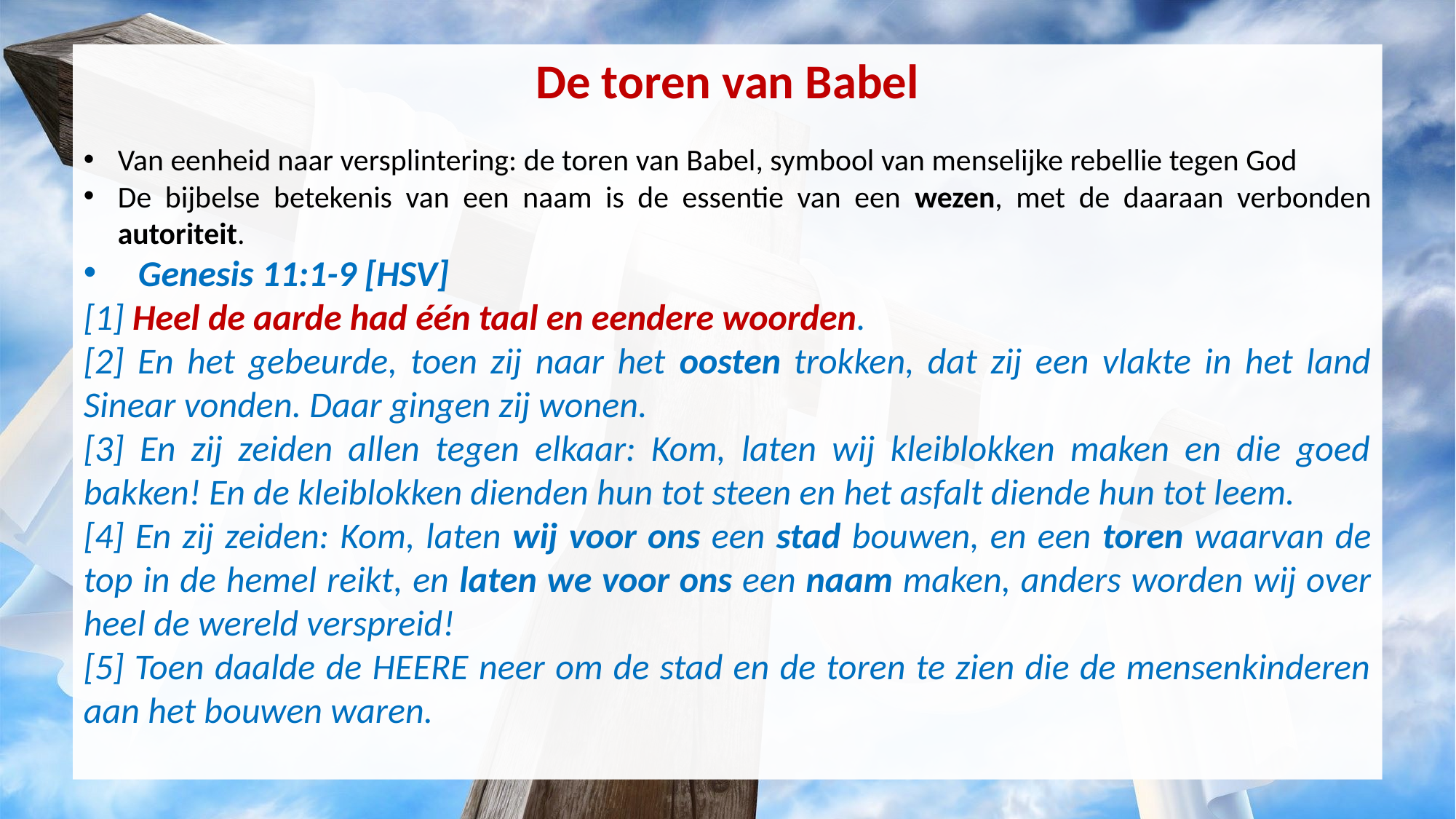

De toren van Babel

Van eenheid naar versplintering: de toren van Babel, symbool van menselijke rebellie tegen God
De bijbelse betekenis van een naam is de essentie van een wezen, met de daaraan verbonden autoriteit.
Genesis 11:1-9 [HSV]
[1] Heel de aarde had één taal en eendere woorden.
[2] En het gebeurde, toen zij naar het oosten trokken, dat zij een vlakte in het land Sinear vonden. Daar gingen zij wonen.
[3] En zij zeiden allen tegen elkaar: Kom, laten wij kleiblokken maken en die goed bakken! En de kleiblokken dienden hun tot steen en het asfalt diende hun tot leem.
[4] En zij zeiden: Kom, laten wij voor ons een stad bouwen, en een toren waarvan de top in de hemel reikt, en laten we voor ons een naam maken, anders worden wij over heel de wereld verspreid!
[5] Toen daalde de HEERE neer om de stad en de toren te zien die de mensenkinderen aan het bouwen waren.